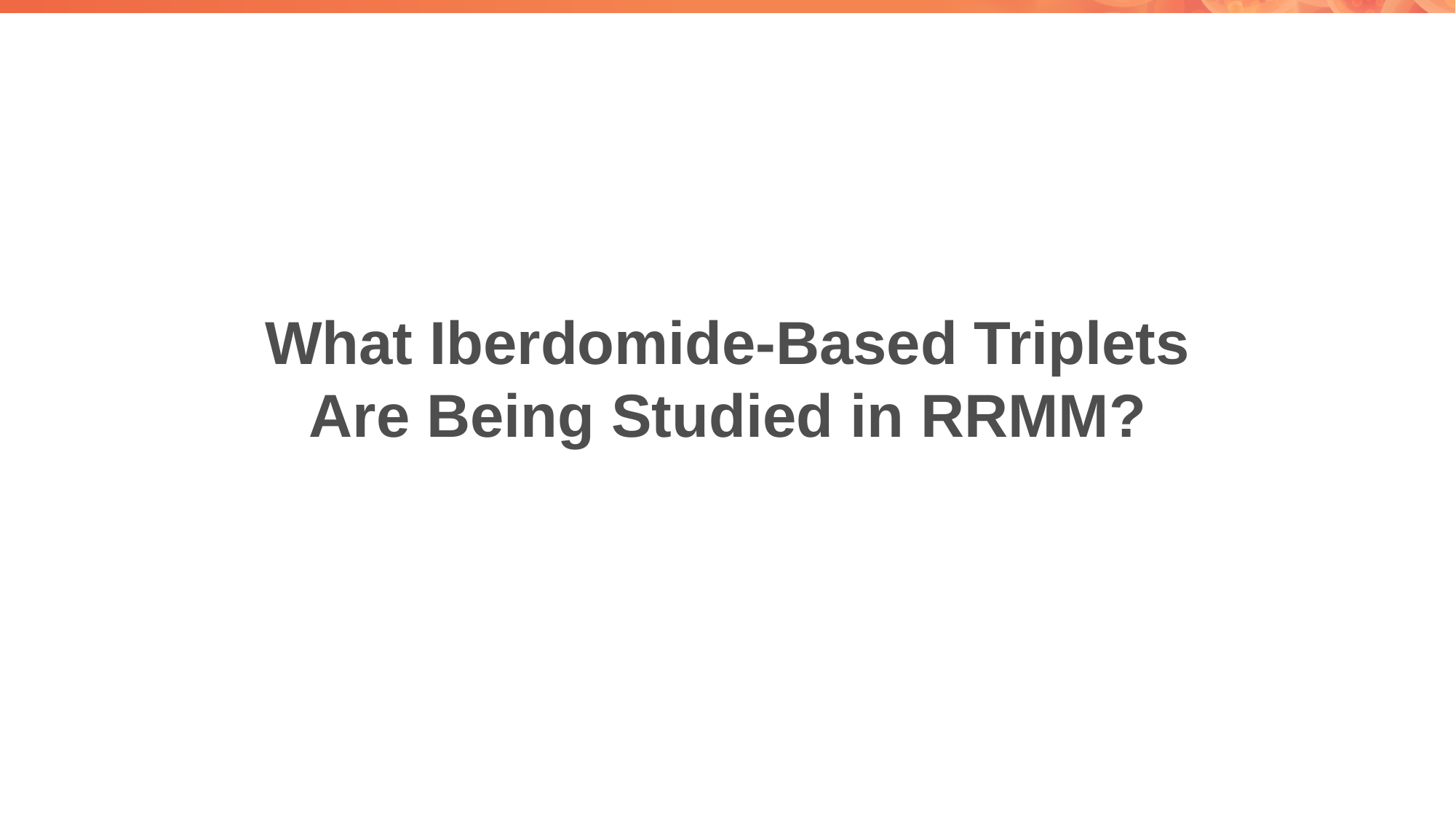

# What Iberdomide-Based Triplets Are Being Studied in RRMM?